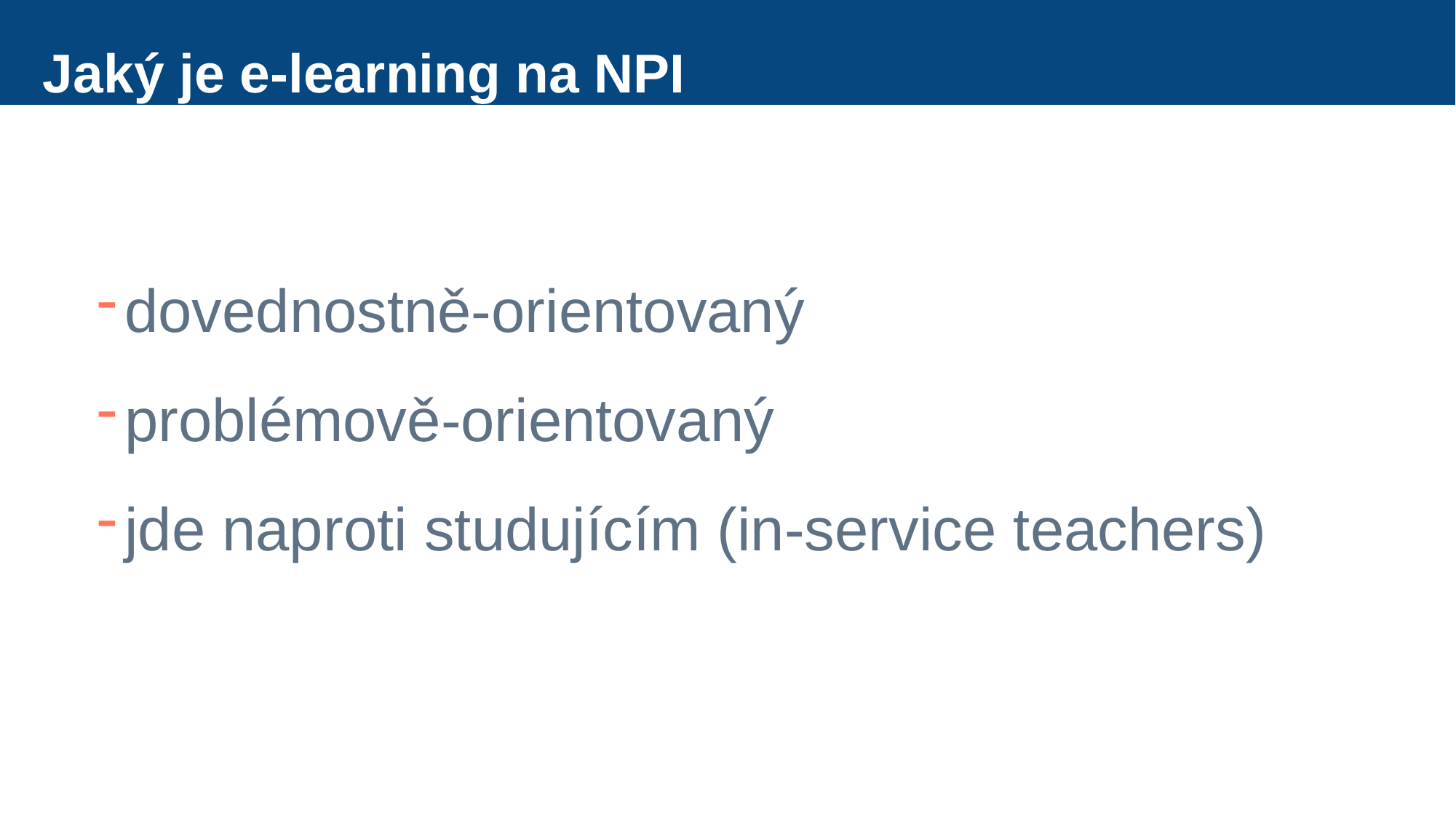

# Jaký je e-learning na NPI

dovednostně-orientovaný
problémově-orientovaný
jde naproti studujícím (in-service teachers)